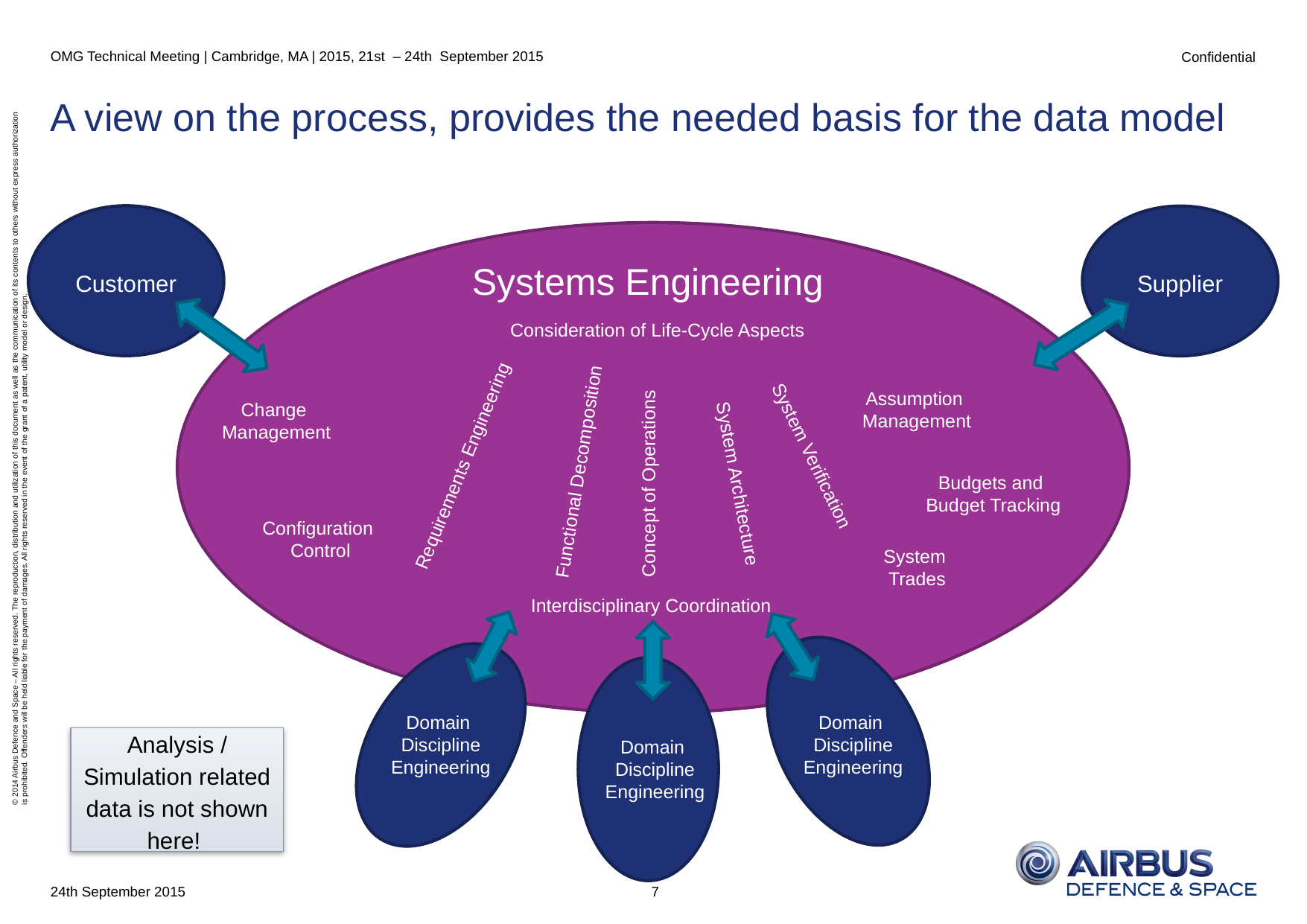

OMG Technical Meeting | Cambridge, MA | 2015, 21st  – 24th  September 2015
# A view on the process, provides the needed basis for the data model
Customer
Supplier

Systems Engineering
Consideration of Life-Cycle Aspects

Assumption
 Management
Change
Management
System Verification
Requirements Engineering
Functional Decomposition
Budgets and
Budget Tracking
Concept of Operations
System Architecture
Configuration
Control
System
Trades
Interdisciplinary Coordination

Domain
Discipline
Engineering
Domain
Discipline
Engineering
Analysis / Simulation related data is not shown here!
Domain
Discipline
Engineering
7
24th September 2015